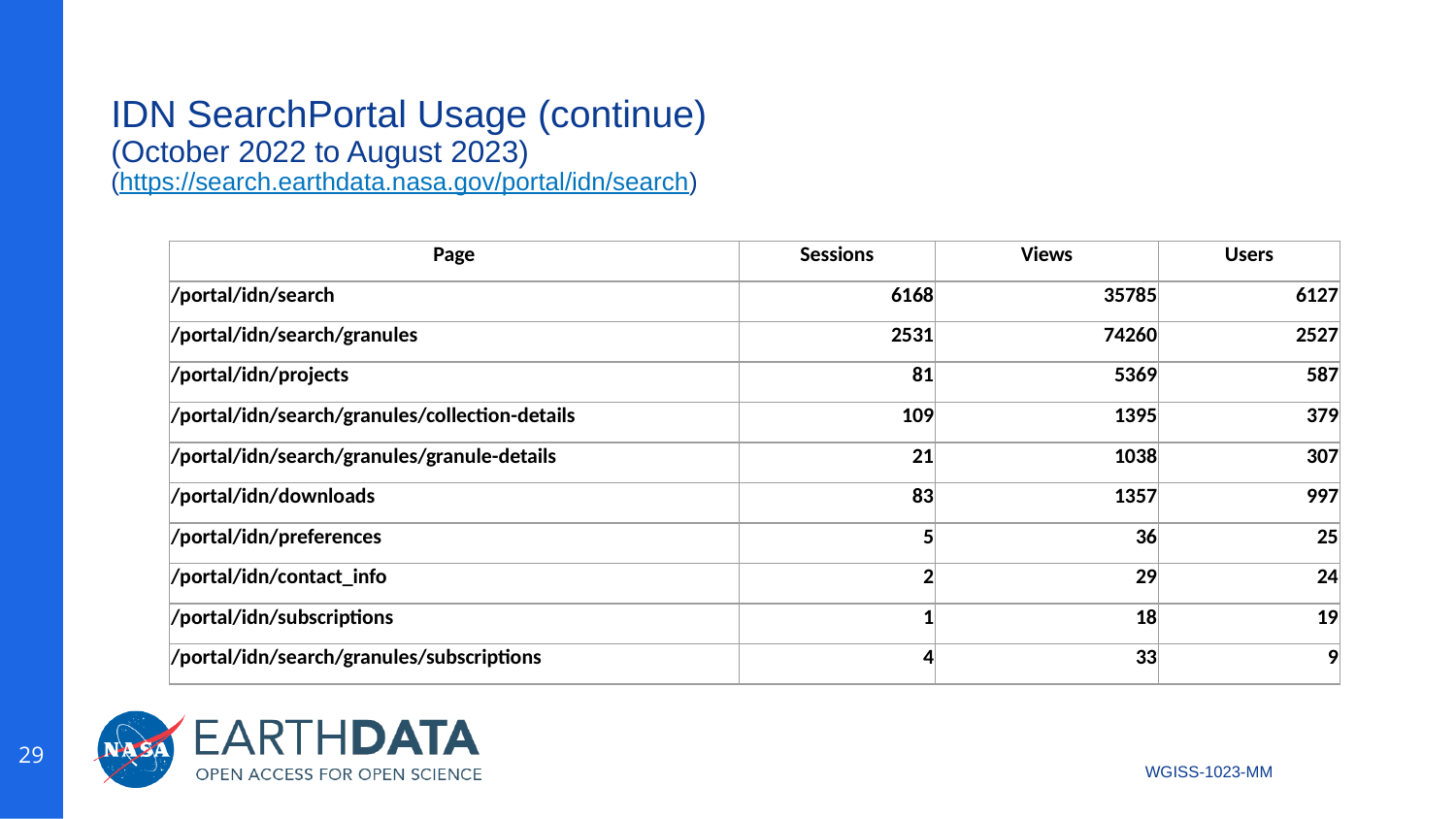

# IDN SearchPortal Usage (continue)
(October 2022 to August 2023)
(https://search.earthdata.nasa.gov/portal/idn/search)
| Page | Sessions | Views | Users |
| --- | --- | --- | --- |
| /portal/idn/search | 6168 | 35785 | 6127 |
| /portal/idn/search/granules | 2531 | 74260 | 2527 |
| /portal/idn/projects | 81 | 5369 | 587 |
| /portal/idn/search/granules/collection-details | 109 | 1395 | 379 |
| /portal/idn/search/granules/granule-details | 21 | 1038 | 307 |
| /portal/idn/downloads | 83 | 1357 | 997 |
| /portal/idn/preferences | 5 | 36 | 25 |
| /portal/idn/contact\_info | 2 | 29 | 24 |
| /portal/idn/subscriptions | 1 | 18 | 19 |
| /portal/idn/search/granules/subscriptions | 4 | 33 | 9 |
29
WGISS-1023-MM